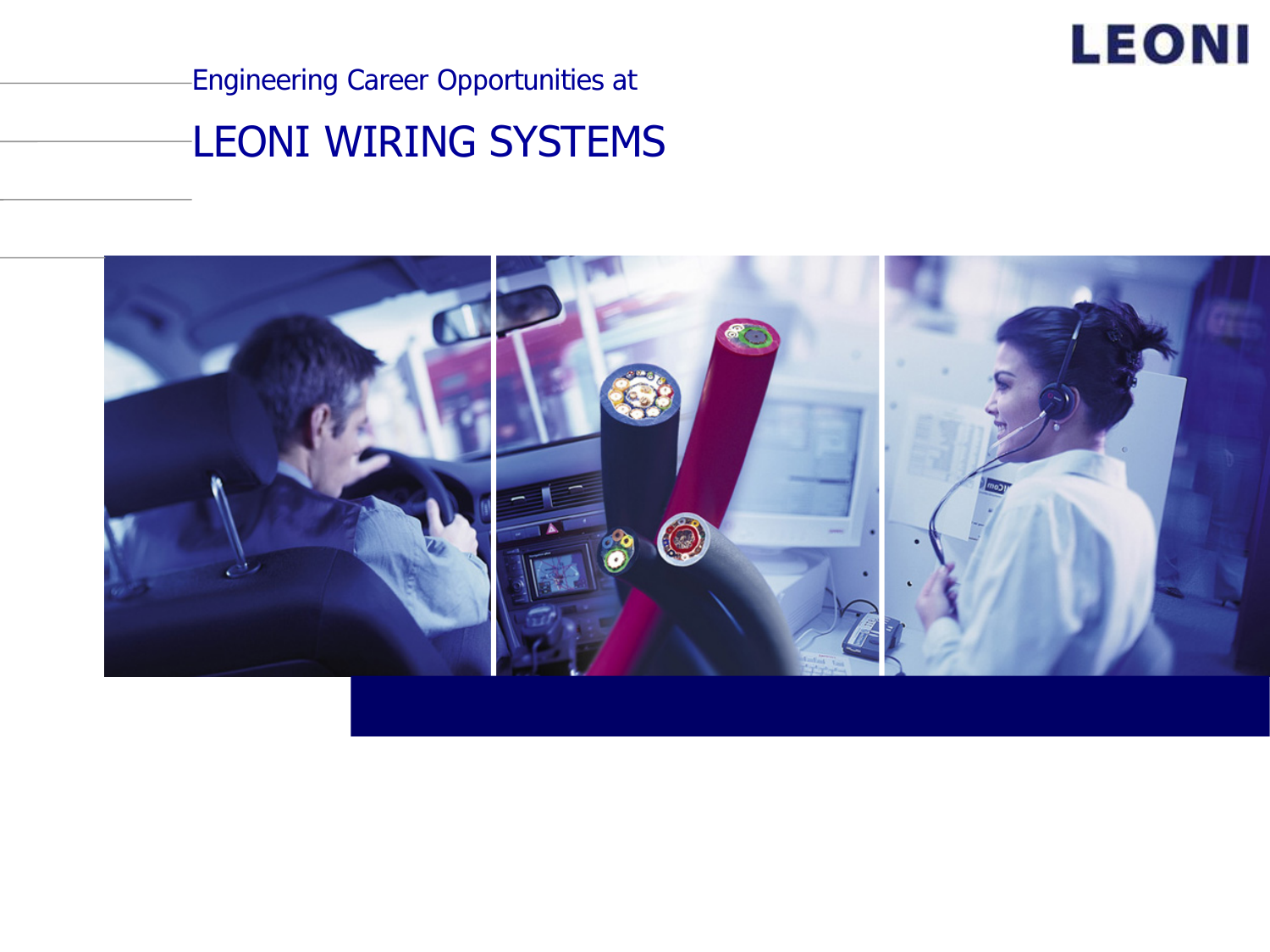

# Engineering Career Opportunities at
LEONI WIRING SYSTEMS